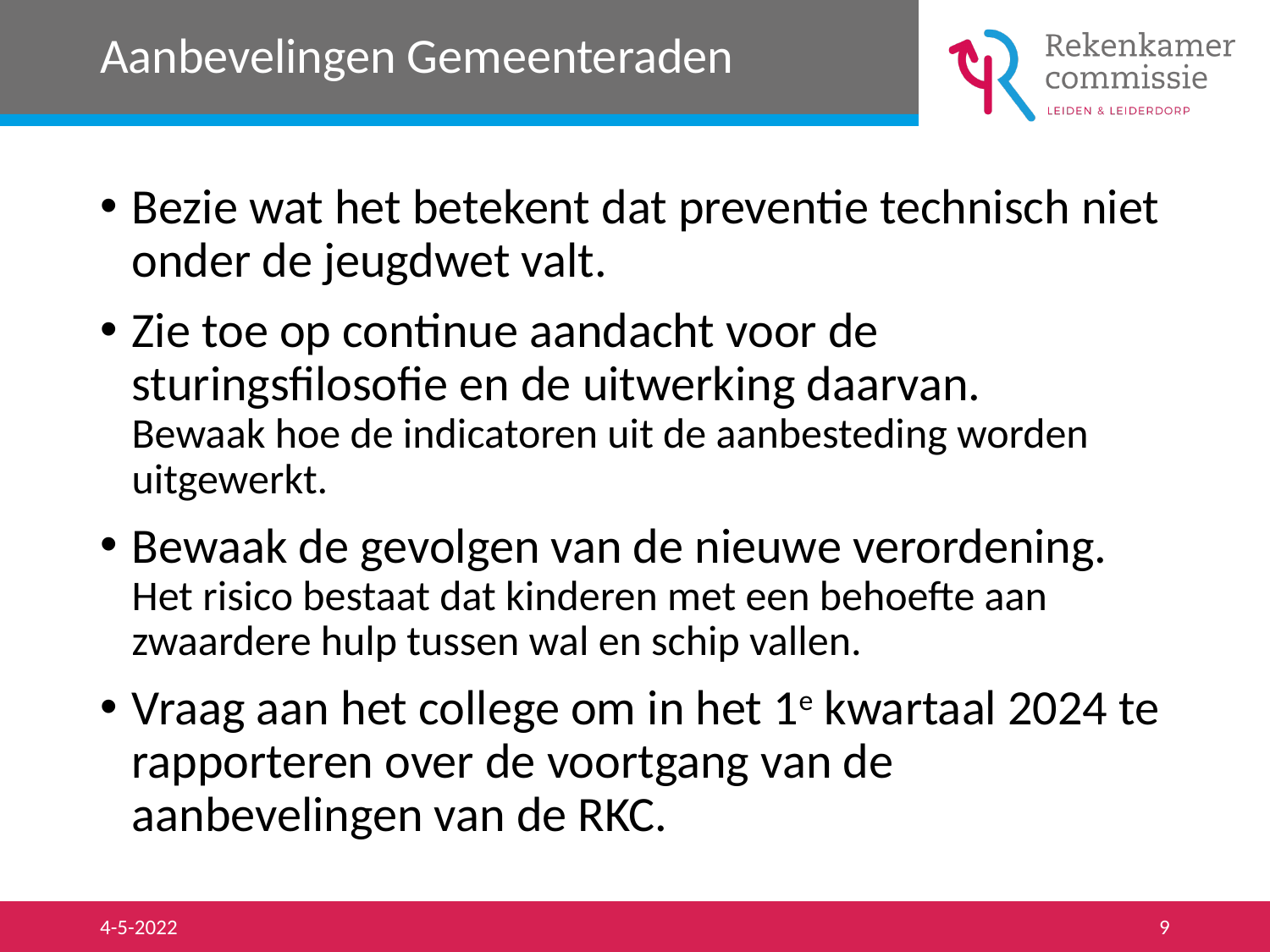

# Aanbevelingen Gemeenteraden
Bezie wat het betekent dat preventie technisch niet onder de jeugdwet valt.
Zie toe op continue aandacht voor de sturingsfilosofie en de uitwerking daarvan.
Bewaak hoe de indicatoren uit de aanbesteding worden uitgewerkt.
Bewaak de gevolgen van de nieuwe verordening.
Het risico bestaat dat kinderen met een behoefte aan zwaardere hulp tussen wal en schip vallen.
Vraag aan het college om in het 1e kwartaal 2024 te rapporteren over de voortgang van de aanbevelingen van de RKC.

4-5-2022

9